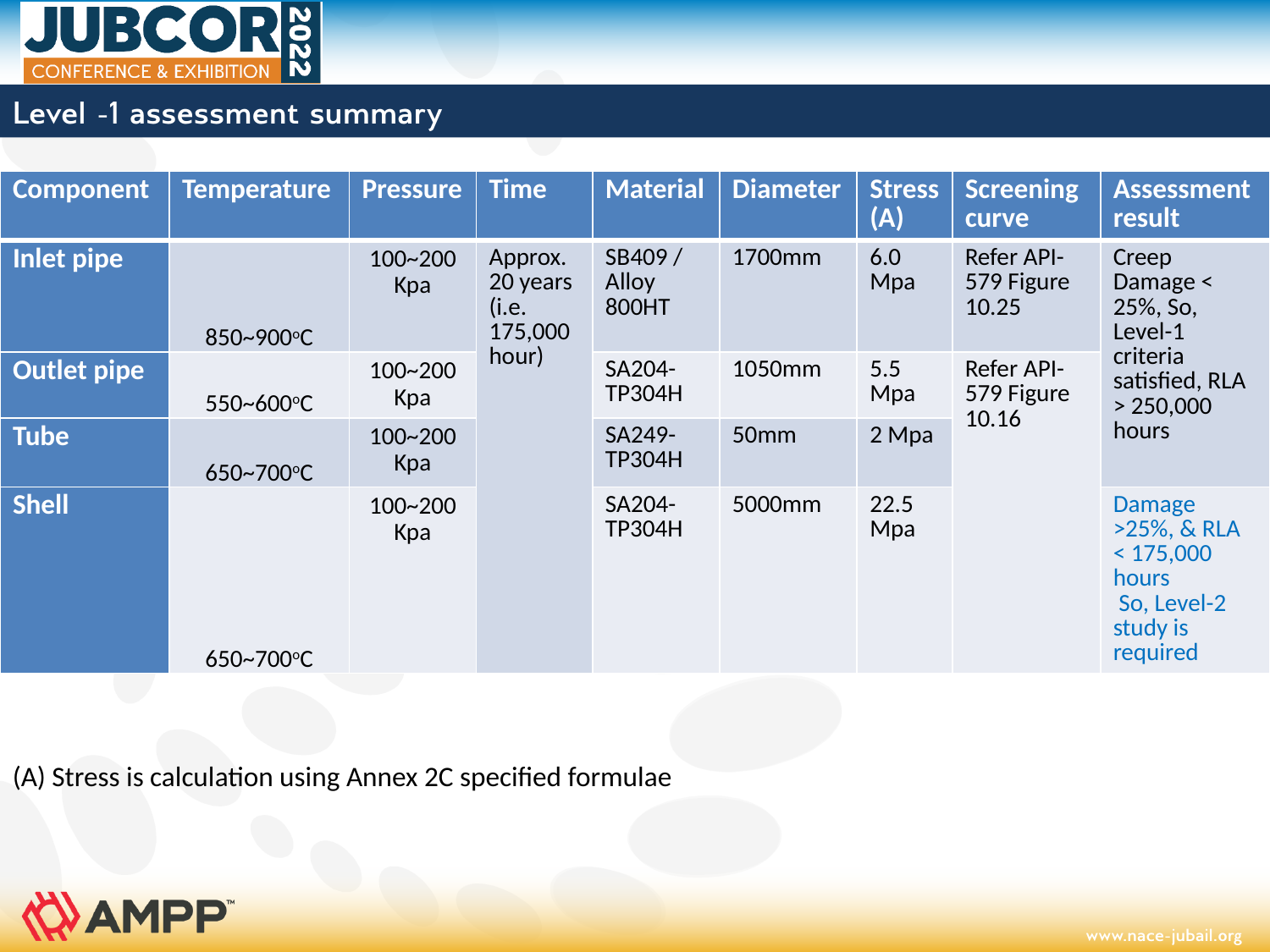

# Level -1 assessment summary
| Component | Temperature | Pressure | Time | Material | Diameter | Stress (A) | Screening curve | Assessment result |
| --- | --- | --- | --- | --- | --- | --- | --- | --- |
| Inlet pipe | 850~900oC | 100~200 Kpa | Approx. 20 years (i.e. 175,000 hour) | SB409 / Alloy 800HT | 1700mm | 6.0 Mpa | Refer API-579 Figure 10.25 | Creep Damage < 25%, So, Level-1 criteria satisfied, RLA > 250,000 hours |
| Outlet pipe | 550~600oC | 100~200 Kpa |  | SA204-TP304H | 1050mm | 5.5 Mpa | Refer API-579 Figure 10.16 |  |
| Tube | 650~700oC | 100~200 Kpa |  | SA249-TP304H | 50mm | 2 Mpa |  |  |
| Shell | 650~700oC | 100~200 Kpa |  | SA204-TP304H | 5000mm | 22.5 Mpa |  | Damage >25%, & RLA < 175,000 hours So, Level-2 study is required |
(A) Stress is calculation using Annex 2C specified formulae